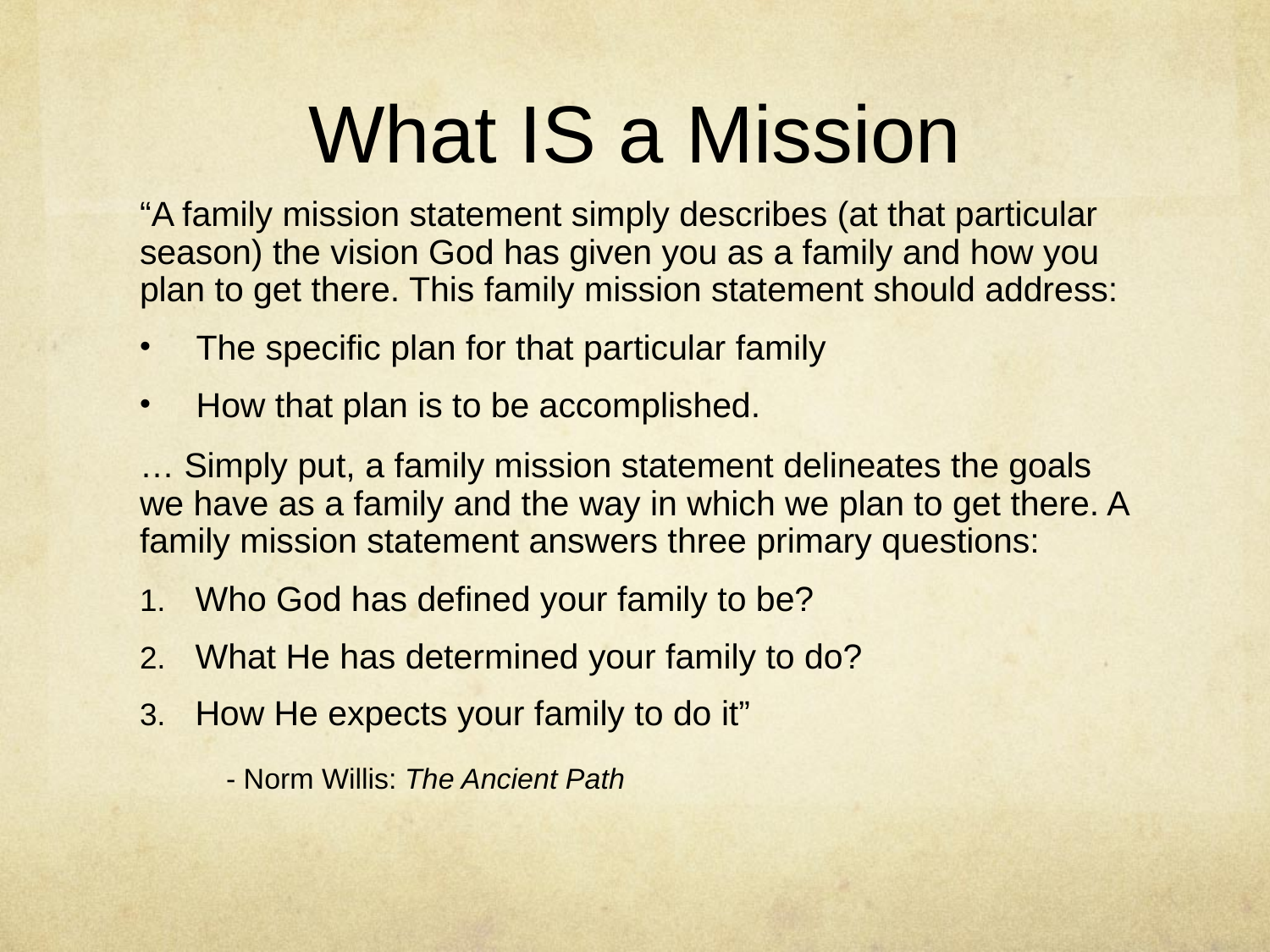

# What IS a Mission
“A family mission statement simply describes (at that particular season) the vision God has given you as a family and how you plan to get there. This family mission statement should address:
The specific plan for that particular family
How that plan is to be accomplished.
… Simply put, a family mission statement delineates the goals we have as a family and the way in which we plan to get there. A family mission statement answers three primary questions:
Who God has defined your family to be?
What He has determined your family to do?
How He expects your family to do it”
	- Norm Willis: The Ancient Path